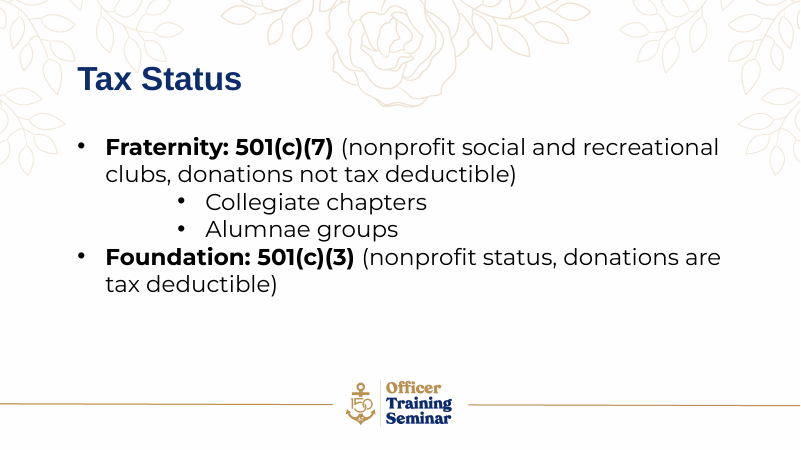

Tax Status
Fraternity: 501(c)(7) (nonprofit social and recreational clubs, donations not tax deductible)
Collegiate chapters
Alumnae groups
Foundation: 501(c)(3) (nonprofit status, donations are tax deductible)